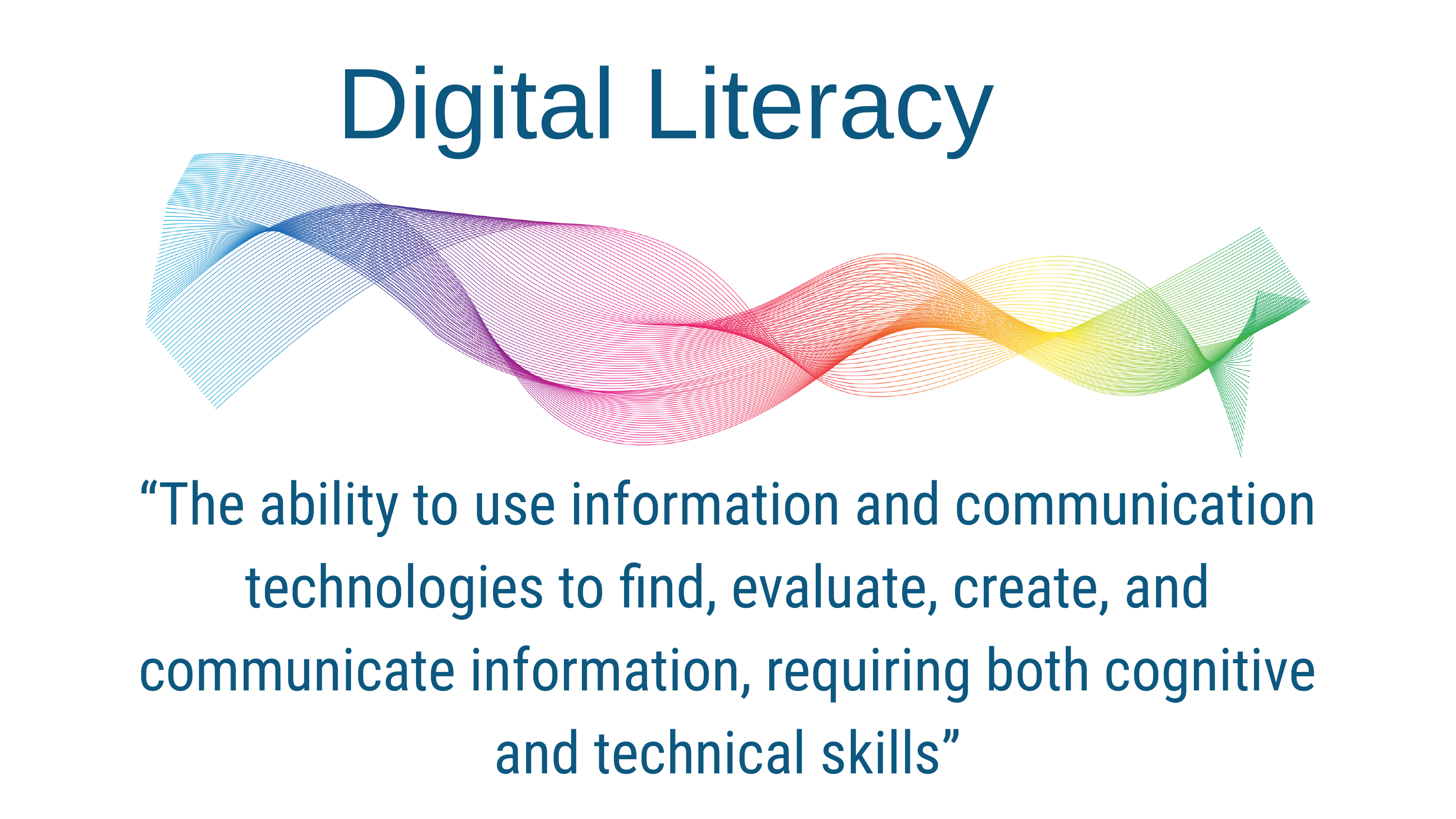

Digital Literacy

“The ability to use information and communication technologies to find, evaluate, create, and communicate information, requiring both cognitive and technical skills”